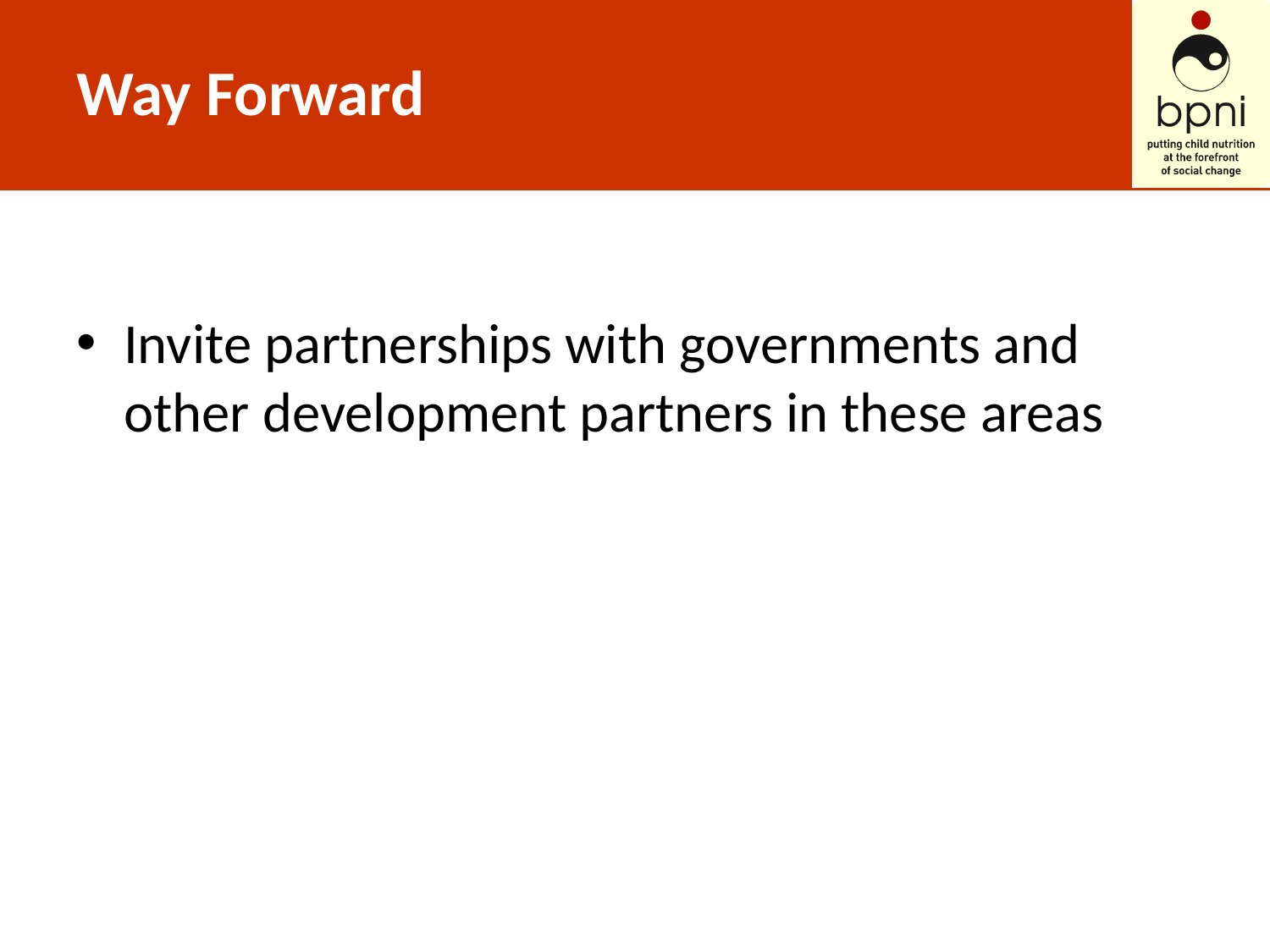

# Way Forward

Invite partnerships with governments and other development partners in these areas